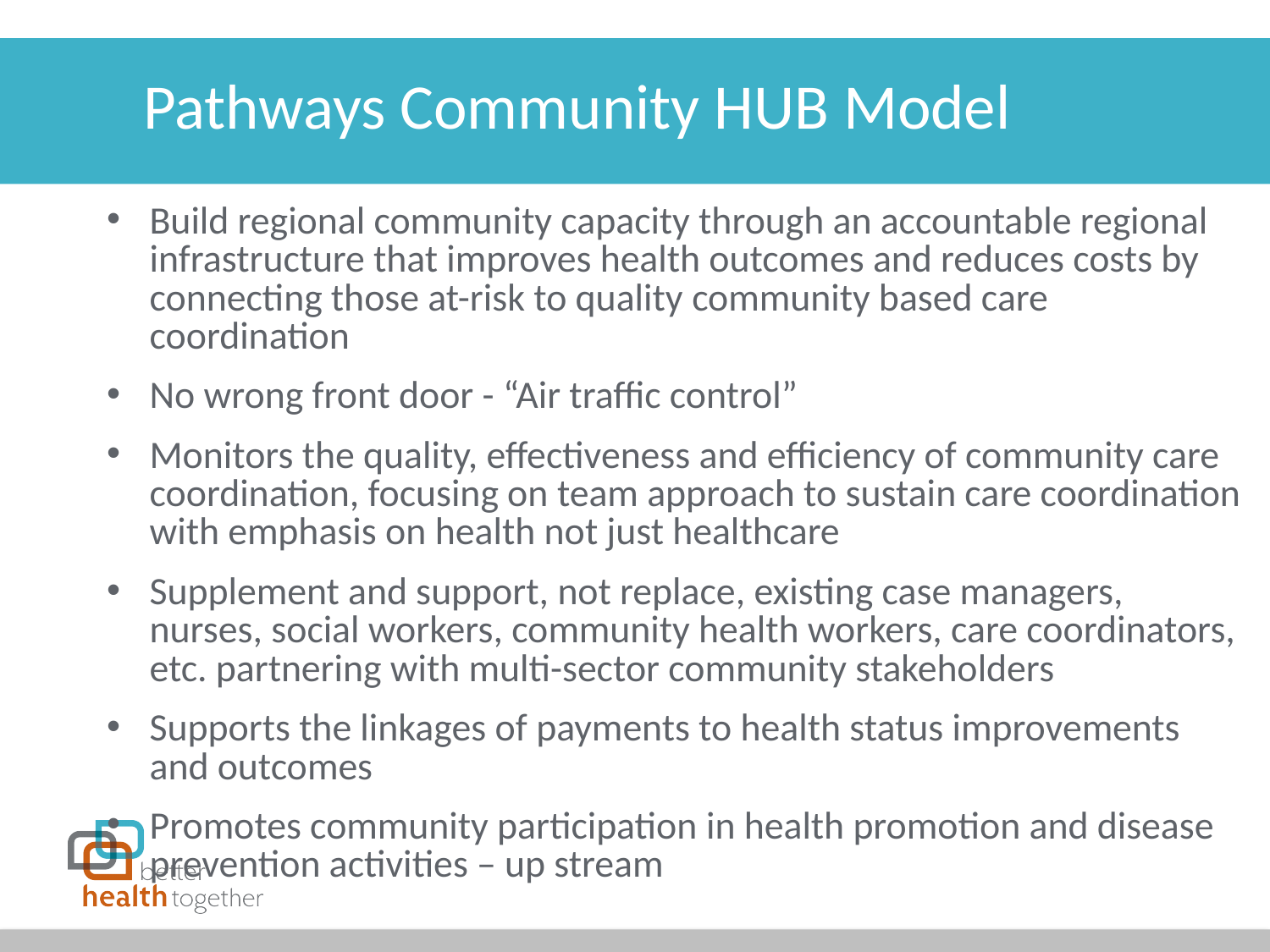

# Pathways Community HUB Model
Build regional community capacity through an accountable regional infrastructure that improves health outcomes and reduces costs by connecting those at-risk to quality community based care coordination
No wrong front door - “Air traffic control”
Monitors the quality, effectiveness and efficiency of community care coordination, focusing on team approach to sustain care coordination with emphasis on health not just healthcare
Supplement and support, not replace, existing case managers, nurses, social workers, community health workers, care coordinators, etc. partnering with multi-sector community stakeholders
Supports the linkages of payments to health status improvements and outcomes
Promotes community participation in health promotion and disease prevention activities – up stream